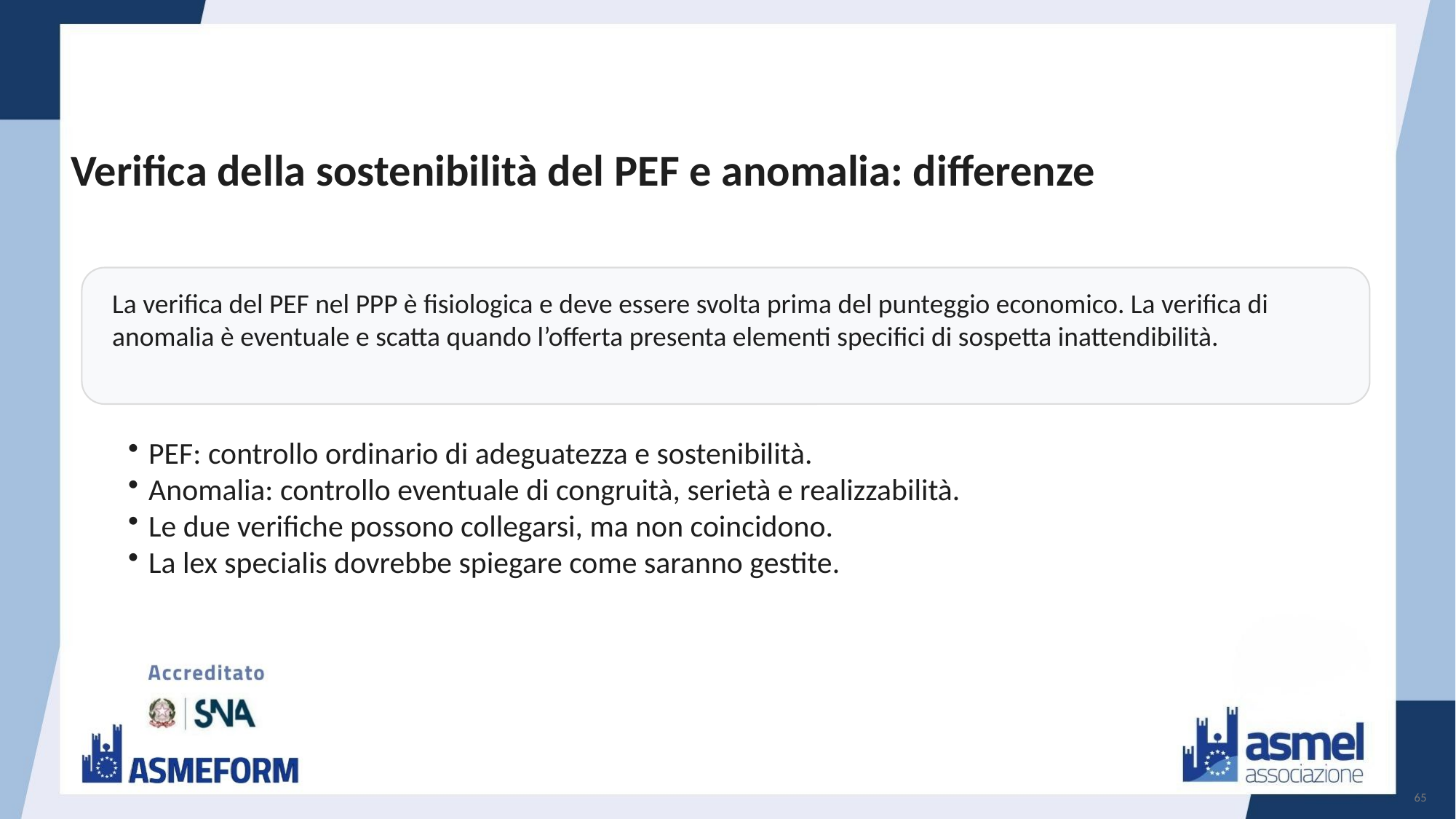

Verifica della sostenibilità del PEF e anomalia: differenze

La verifica del PEF nel PPP è fisiologica e deve essere svolta prima del punteggio economico. La verifica di anomalia è eventuale e scatta quando l’offerta presenta elementi specifici di sospetta inattendibilità.
PEF: controllo ordinario di adeguatezza e sostenibilità.
Anomalia: controllo eventuale di congruità, serietà e realizzabilità.
Le due verifiche possono collegarsi, ma non coincidono.
La lex specialis dovrebbe spiegare come saranno gestite.
65